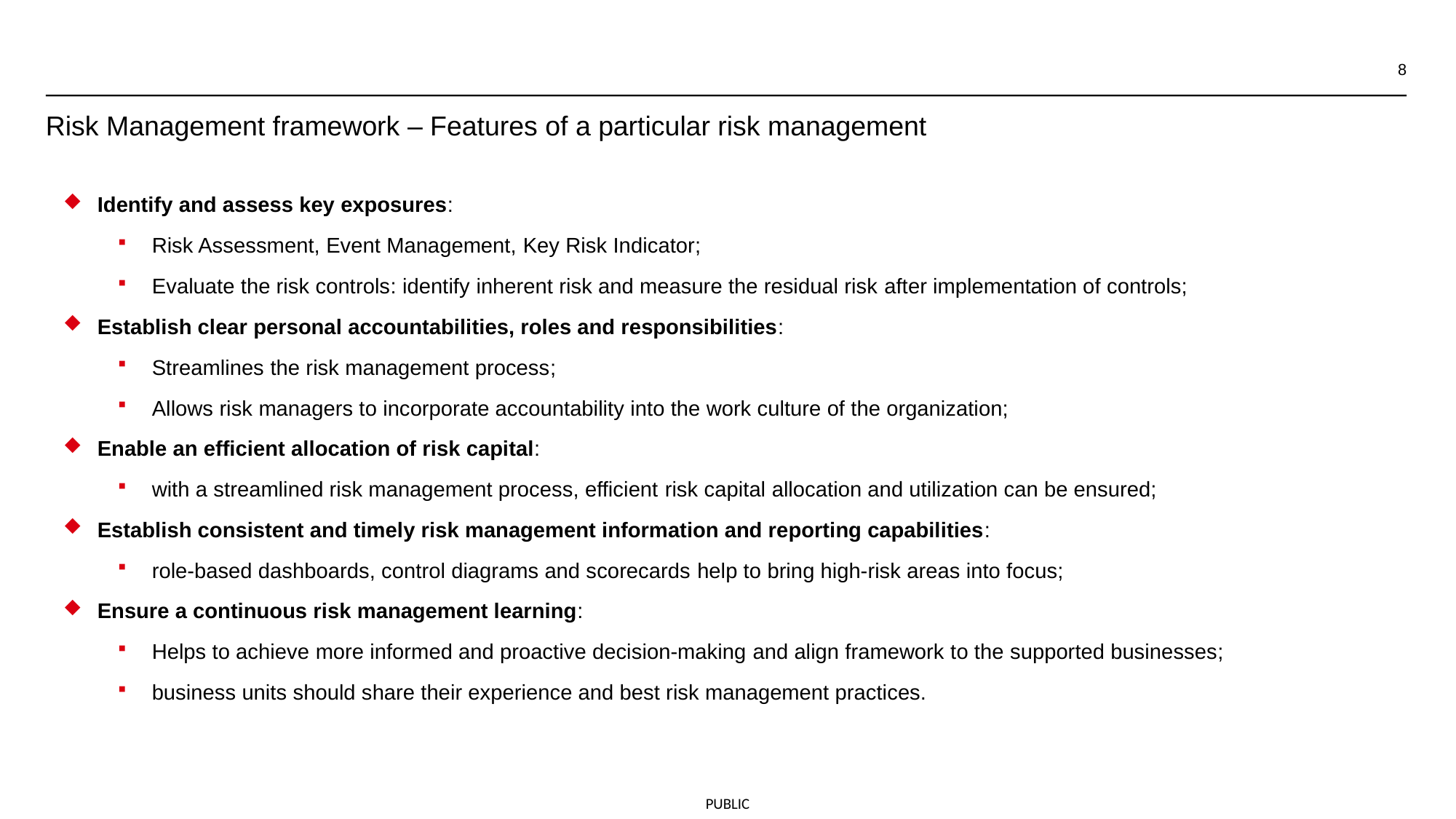

8
# Risk Management framework – Features of a particular risk management
Identify and assess key exposures:
Risk Assessment, Event Management, Key Risk Indicator;
Evaluate the risk controls: identify inherent risk and measure the residual risk after implementation of controls;
Establish clear personal accountabilities, roles and responsibilities:
Streamlines the risk management process;
Allows risk managers to incorporate accountability into the work culture of the organization;
Enable an efficient allocation of risk capital:
with a streamlined risk management process, efficient risk capital allocation and utilization can be ensured;
Establish consistent and timely risk management information and reporting capabilities:
role-based dashboards, control diagrams and scorecards help to bring high-risk areas into focus;
Ensure a continuous risk management learning:
Helps to achieve more informed and proactive decision-making and align framework to the supported businesses;
business units should share their experience and best risk management practices.